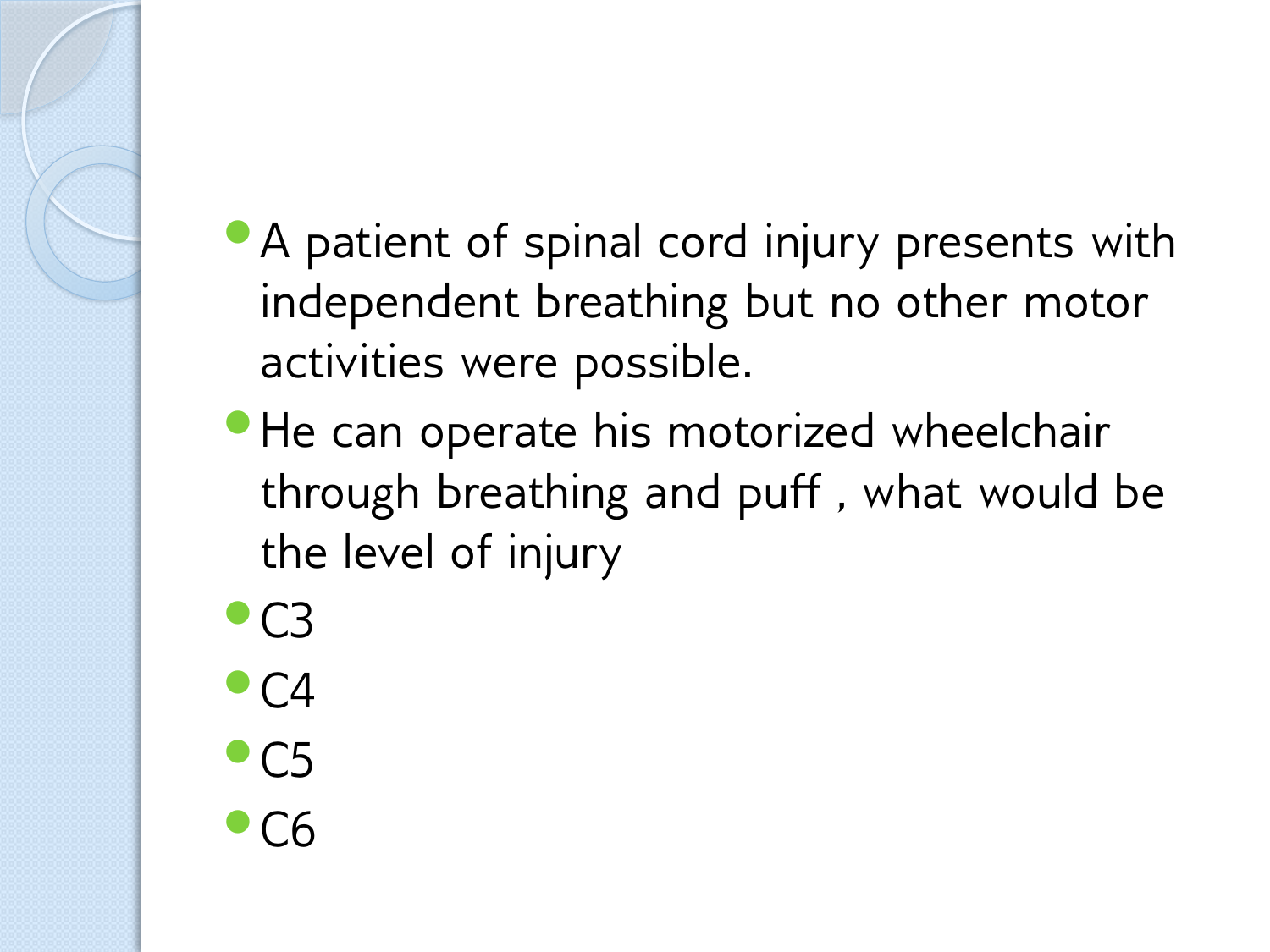

#
A patient of spinal cord injury presents with independent breathing but no other motor activities were possible.
He can operate his motorized wheelchair through breathing and puff , what would be the level of injury
C3
C4
C5
C6